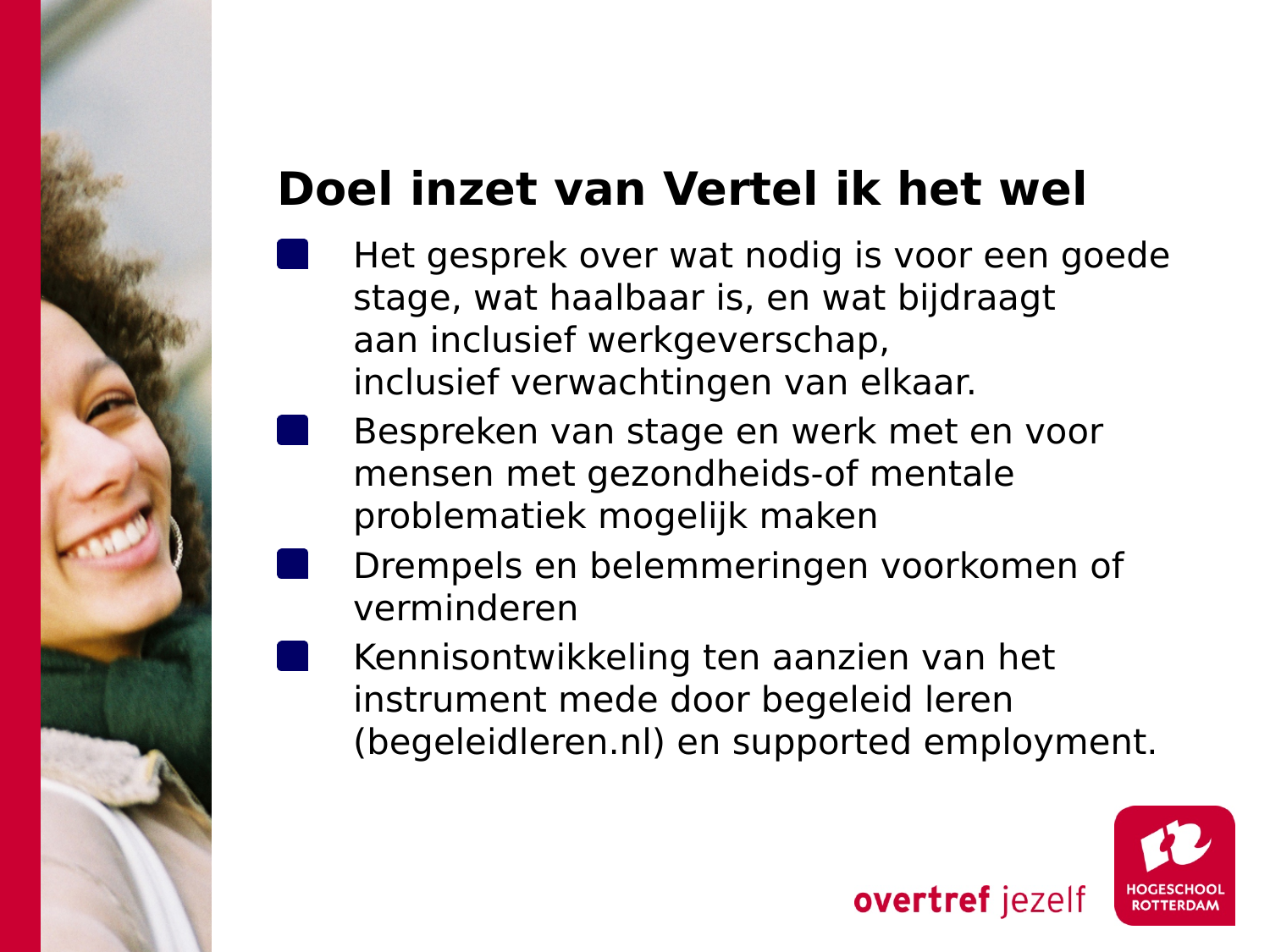

# Doel inzet van Vertel ik het wel
Het gesprek over wat nodig is voor een goede stage, wat haalbaar is, en wat bijdraagt aan inclusief werkgeverschap, inclusief verwachtingen van elkaar.
Bespreken van stage en werk met en voor mensen met gezondheids-of mentale problematiek mogelijk maken
Drempels en belemmeringen voorkomen of verminderen
Kennisontwikkeling ten aanzien van het instrument mede door begeleid leren (begeleidleren.nl) en supported employment.